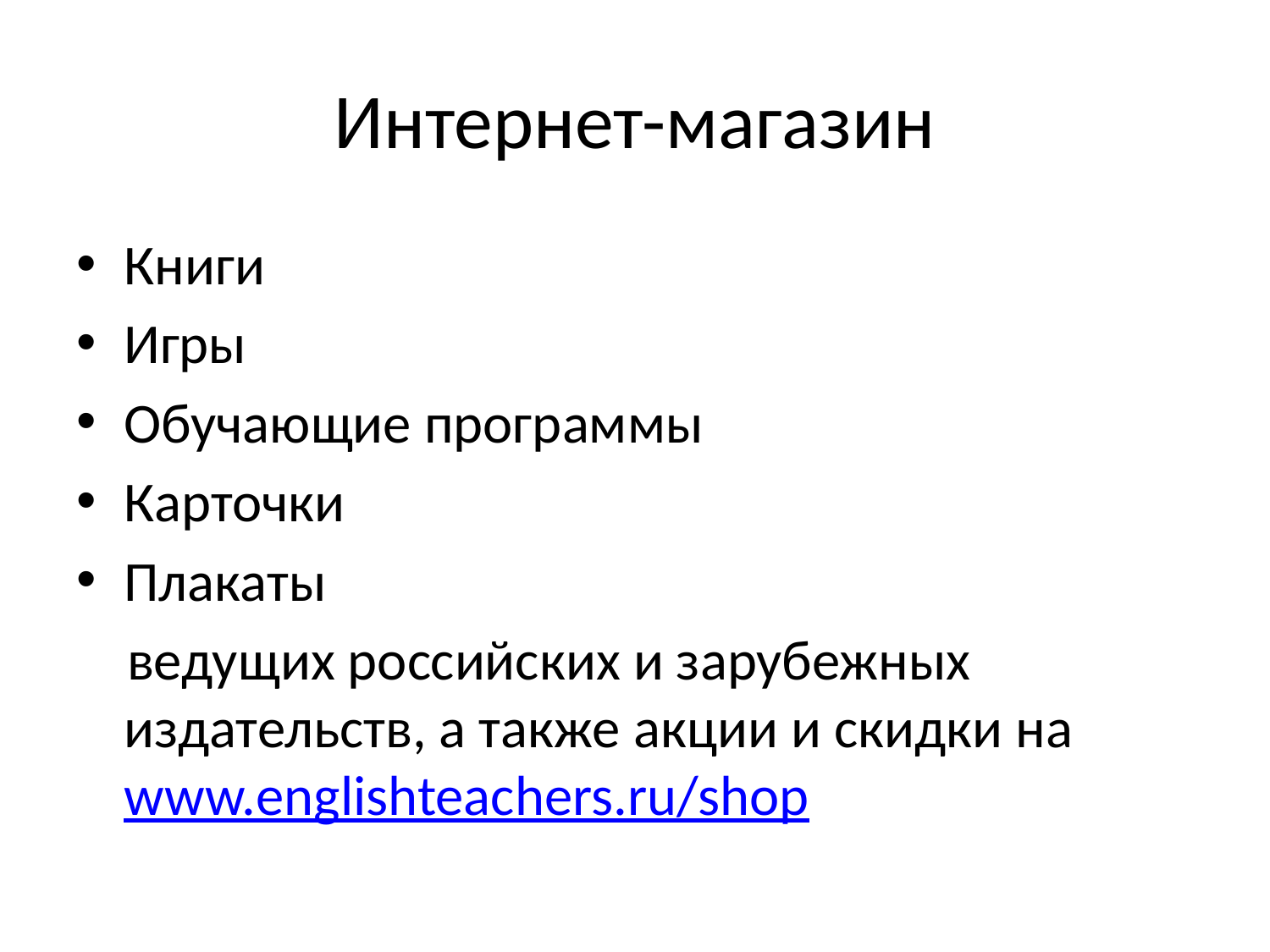

# Интернет-магазин
Книги
Игры
Обучающие программы
Карточки
Плакаты
    ведущих российских и зарубежных издательств, а также акции и скидки на www.englishteachers.ru/shop